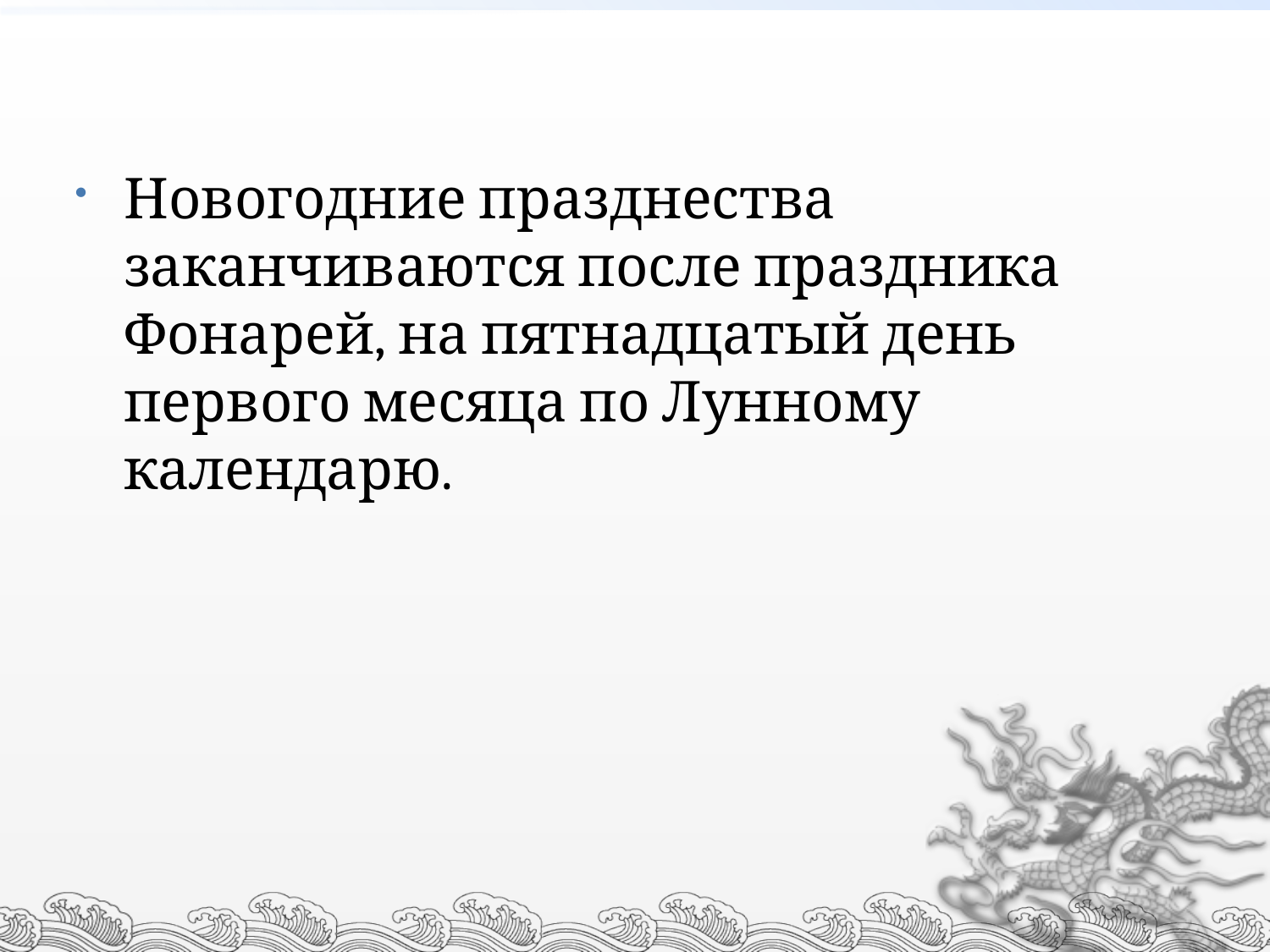

#
Новогодние празднества заканчиваются после праздника Фонарей, на пятнадцатый день первого месяца по Лунному календарю.